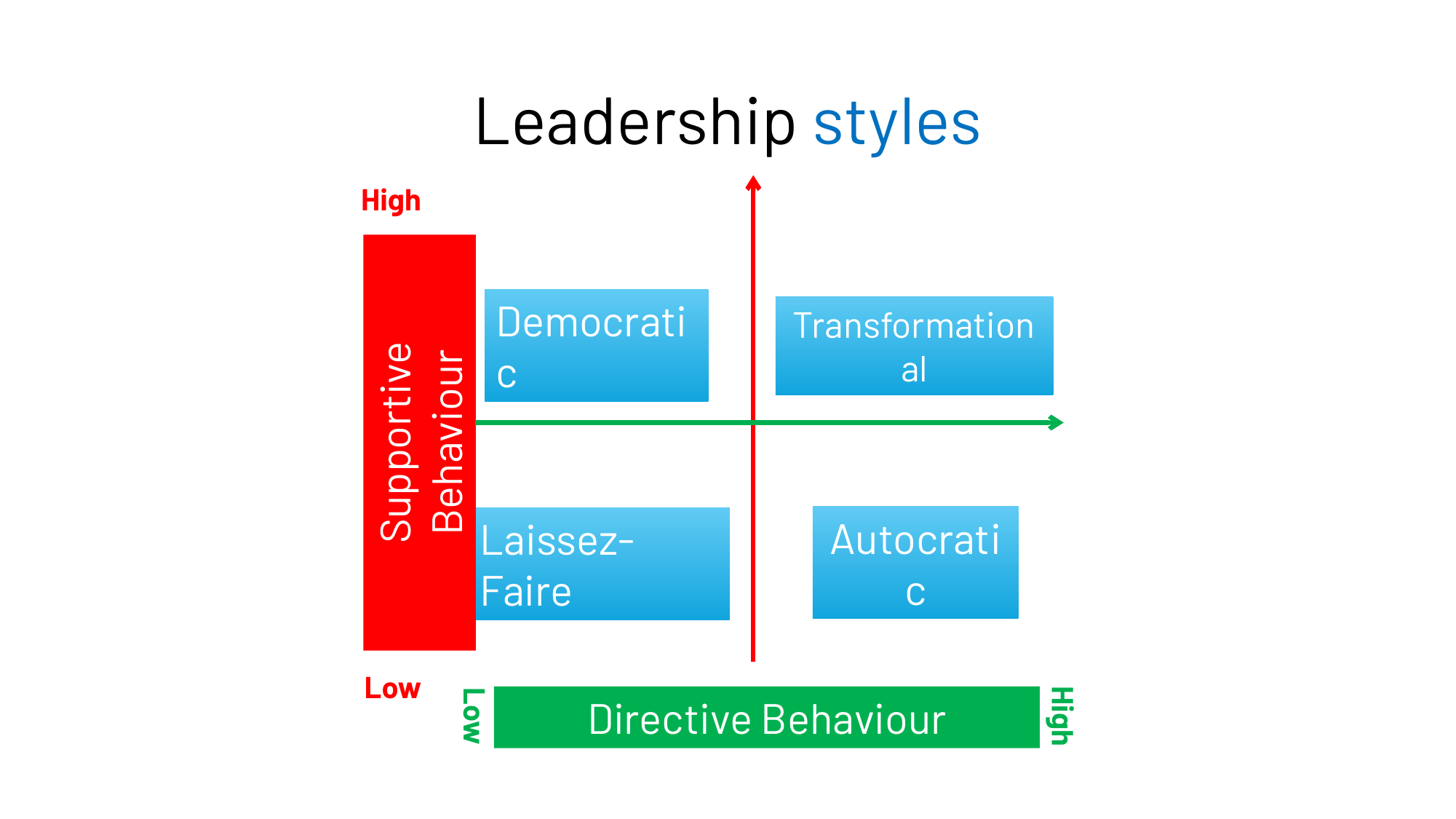

# Leadership styles
High
Supportive Behaviour
Low
Directive Behaviour
Low
High
Democratic
Transformational
Autocratic
Laissez-Faire